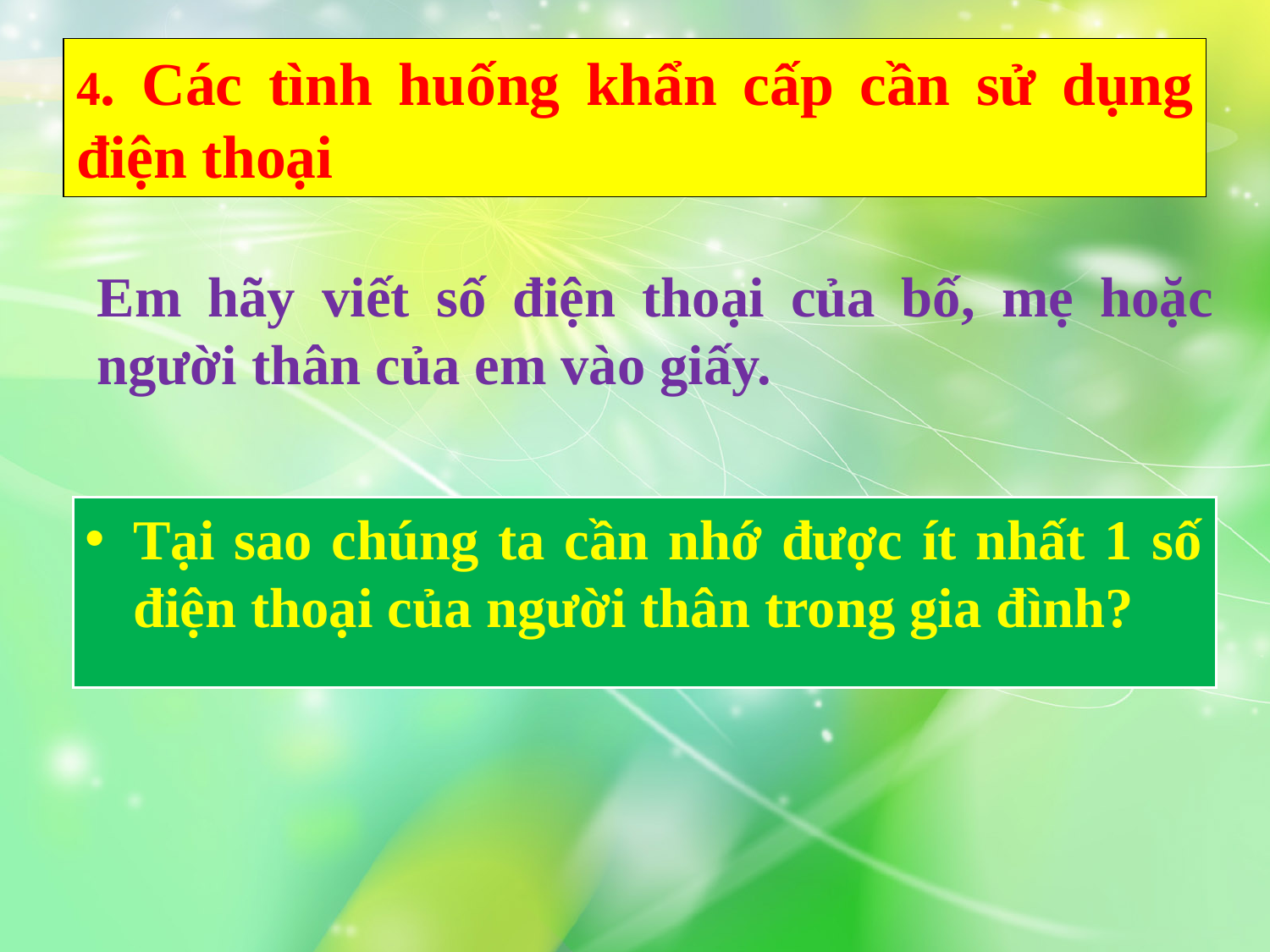

# 4. Các tình huống khẩn cấp cần sử dụng điện thoại
Em hãy viết số điện thoại của bố, mẹ hoặc người thân của em vào giấy.
Tại sao chúng ta cần nhớ được ít nhất 1 số điện thoại của người thân trong gia đình?